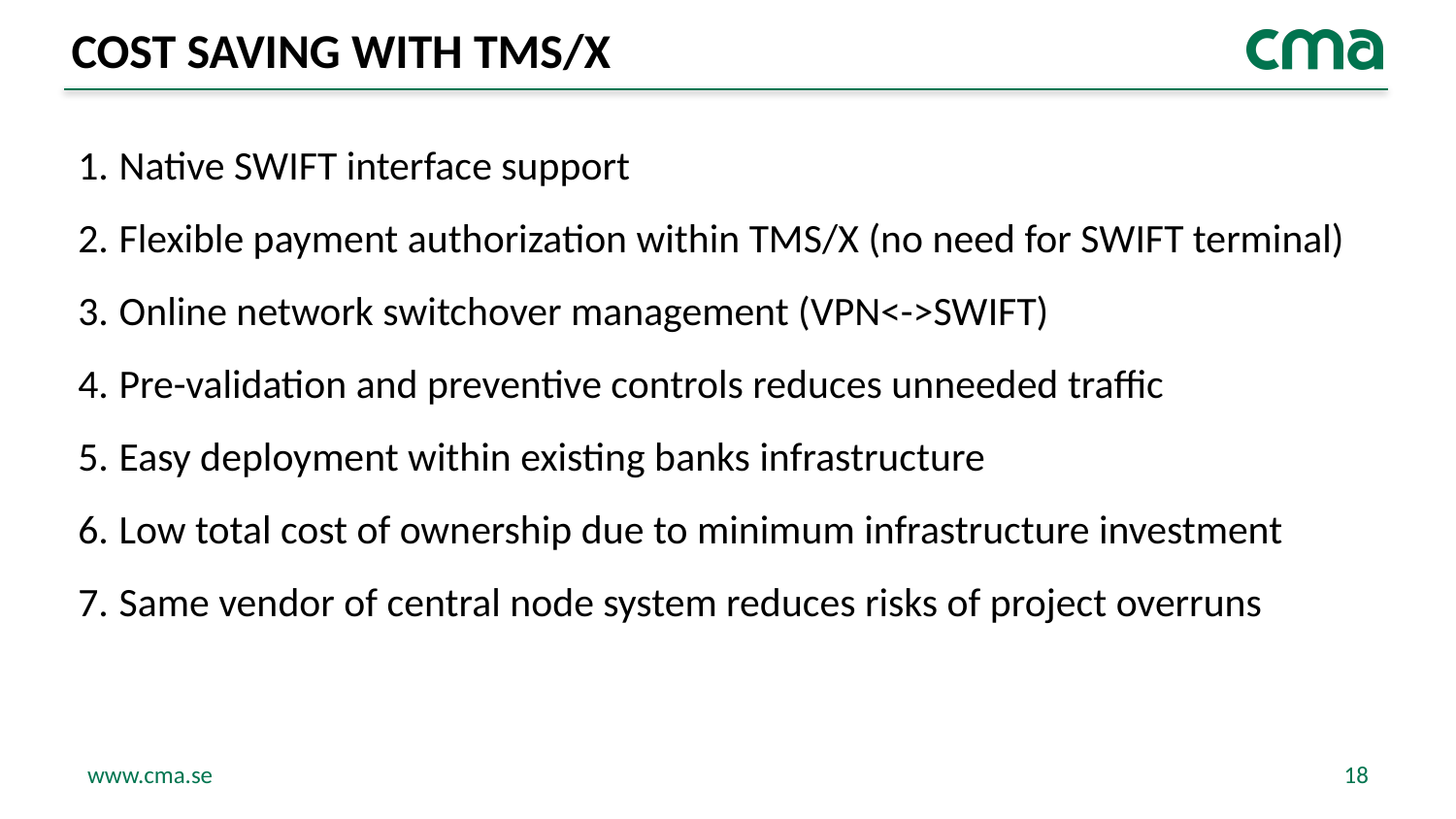

# COST SAVING WITH TMS/X
Native SWIFT interface support
Flexible payment authorization within TMS/X (no need for SWIFT terminal)
Online network switchover management (VPN<->SWIFT)
Pre-validation and preventive controls reduces unneeded traffic
Easy deployment within existing banks infrastructure
Low total cost of ownership due to minimum infrastructure investment
Same vendor of central node system reduces risks of project overruns
18